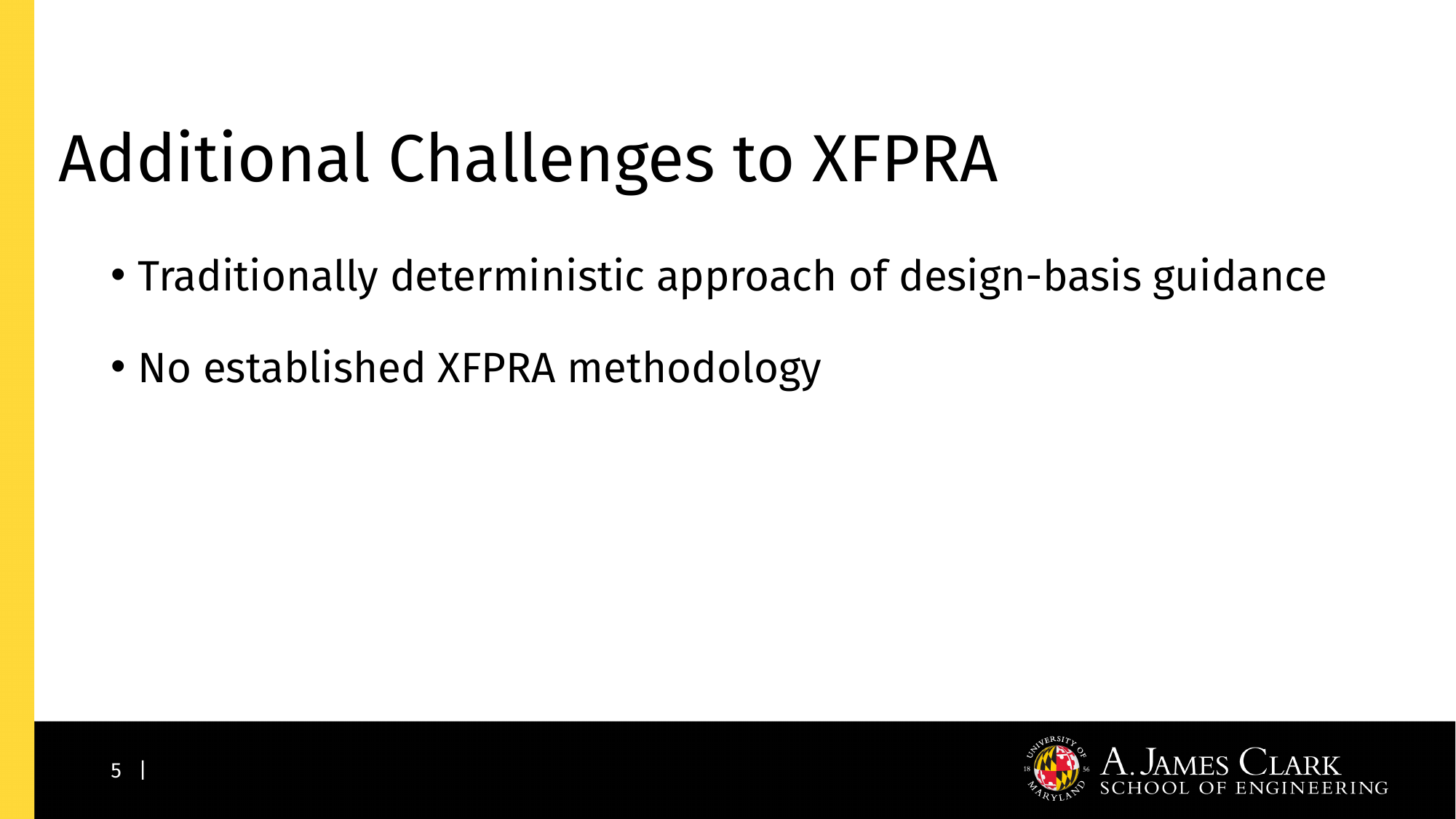

# Additional Challenges to XFPRA
Traditionally deterministic approach of design-basis guidance
No established XFPRA methodology
5   |